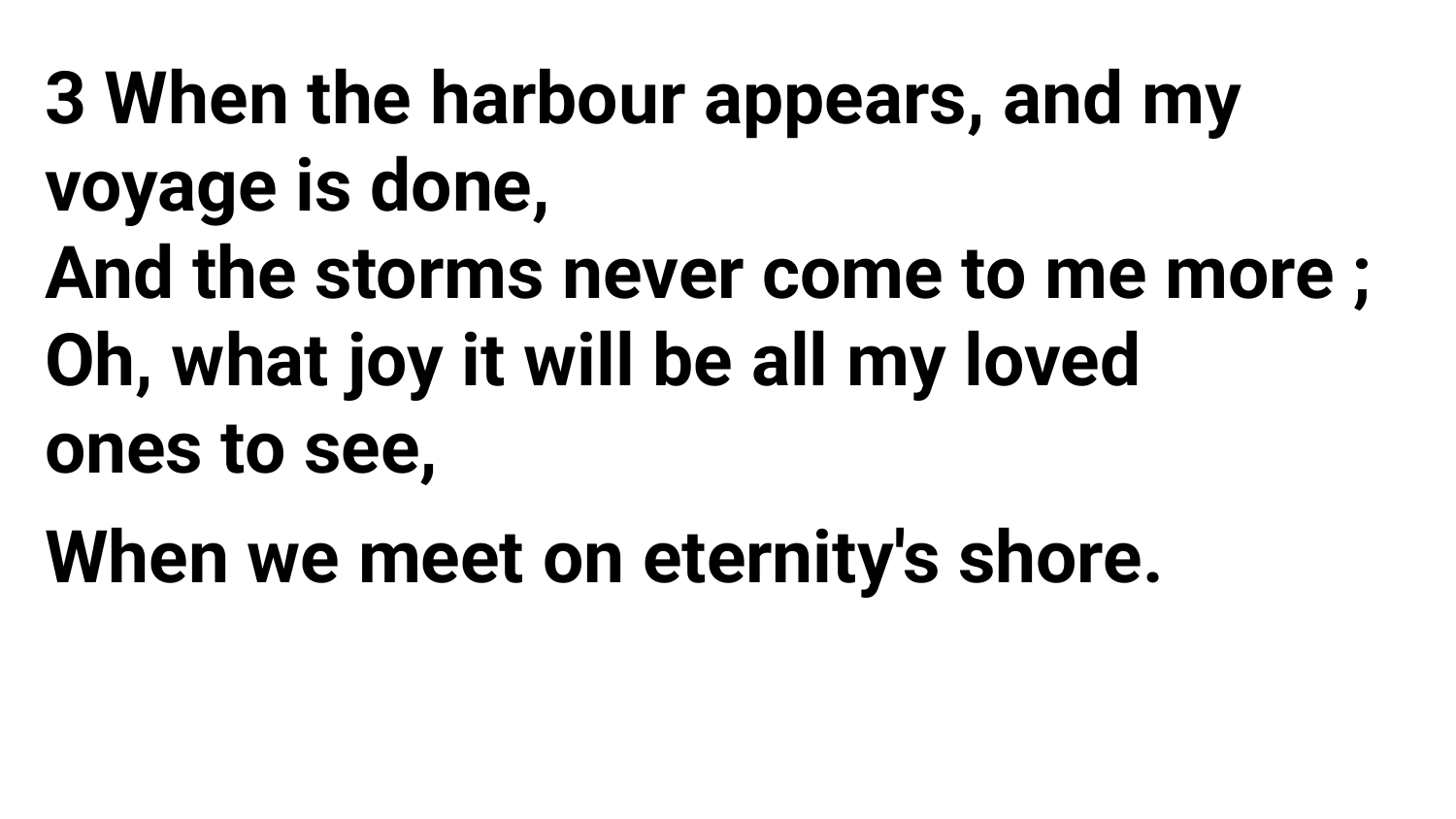

3 When the harbour appears, and my
voyage is done,
And the storms never come to me more ;
Oh, what joy it will be all my loved
ones to see,
When we meet on eternity's shore.